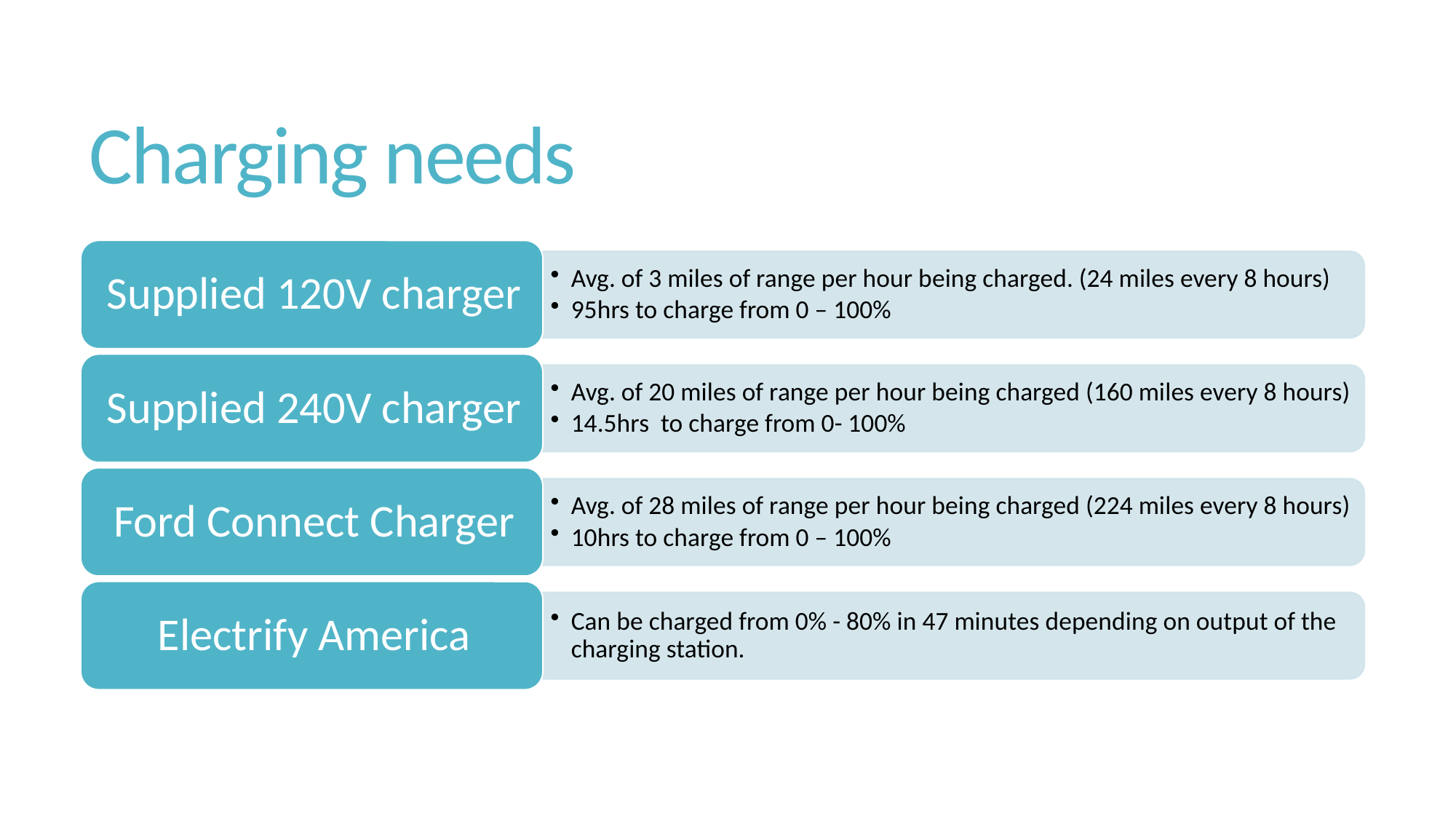

# Charging needs
Avg. of 3 miles of range per hour being charged. (24 miles every 8 hours)
95hrs to charge from 0 – 100%
Supplied 120V charger
Avg. of 20 miles of range per hour being charged (160 miles every 8 hours)
14.5hrs  to charge from 0- 100%
Supplied 240V charger
Avg. of 28 miles of range per hour being charged (224 miles every 8 hours)
10hrs to charge from 0 – 100%
Ford Connect Charger
Can be charged from 0% - 80% in 47 minutes depending on output of the charging station.
Electrify America